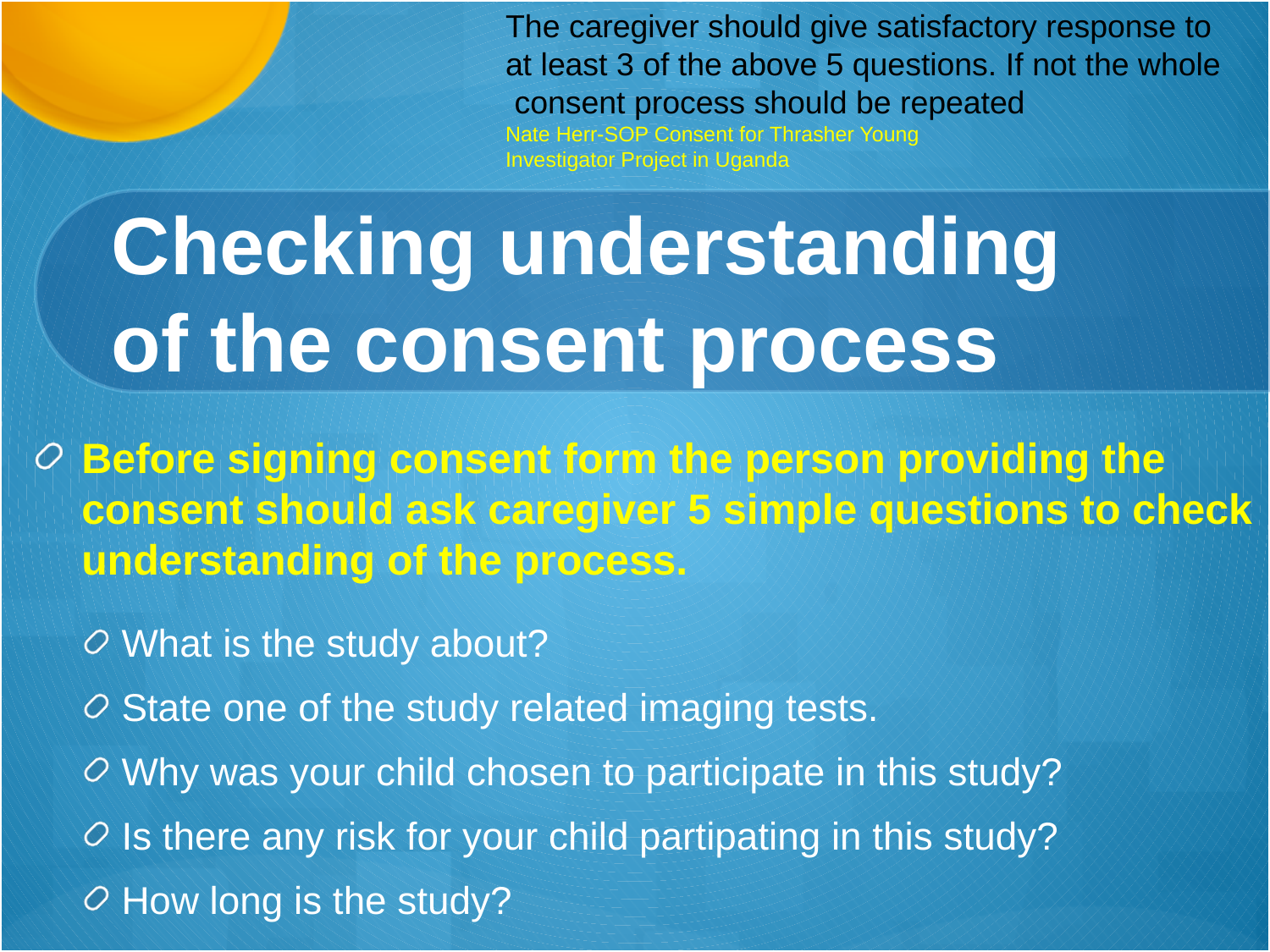

The caregiver should give satisfactory response to
at least 3 of the above 5 questions. If not the whole
 consent process should be repeated
Nate Herr-SOP Consent for Thrasher Young
Investigator Project in Uganda

# Checking understanding of the consent process

Before signing consent form the person providing the consent should ask caregiver 5 simple questions to check understanding of the process.
What is the study about?
State one of the study related imaging tests.
Why was your child chosen to participate in this study?
Is there any risk for your child partipating in this study?
How long is the study?